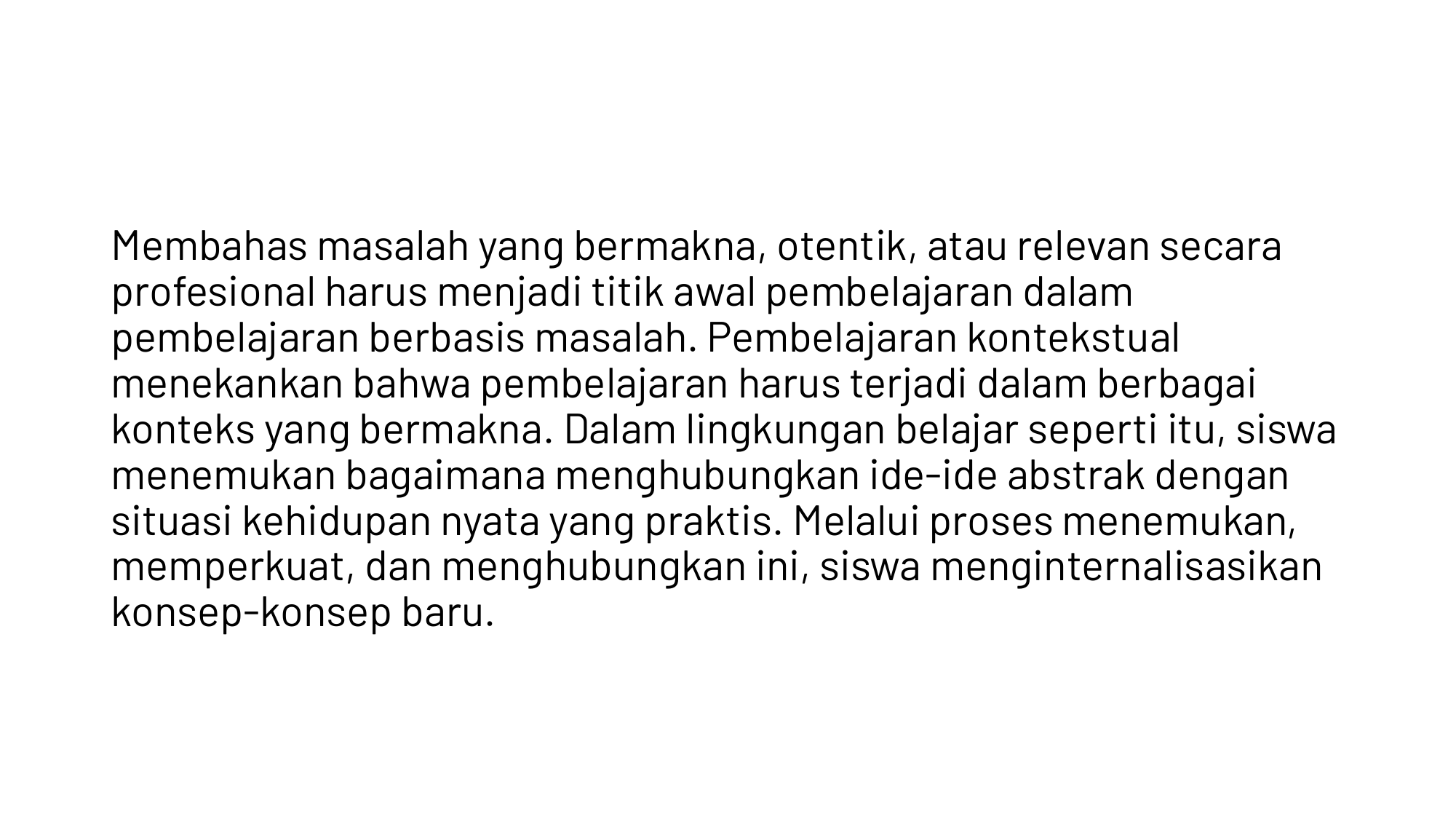

#
Membahas masalah yang bermakna, otentik, atau relevan secara profesional harus menjadi titik awal pembelajaran dalam pembelajaran berbasis masalah. Pembelajaran kontekstual menekankan bahwa pembelajaran harus terjadi dalam berbagai konteks yang bermakna. Dalam lingkungan belajar seperti itu, siswa menemukan bagaimana menghubungkan ide-ide abstrak dengan situasi kehidupan nyata yang praktis. Melalui proses menemukan, memperkuat, dan menghubungkan ini, siswa menginternalisasikan konsep-konsep baru.